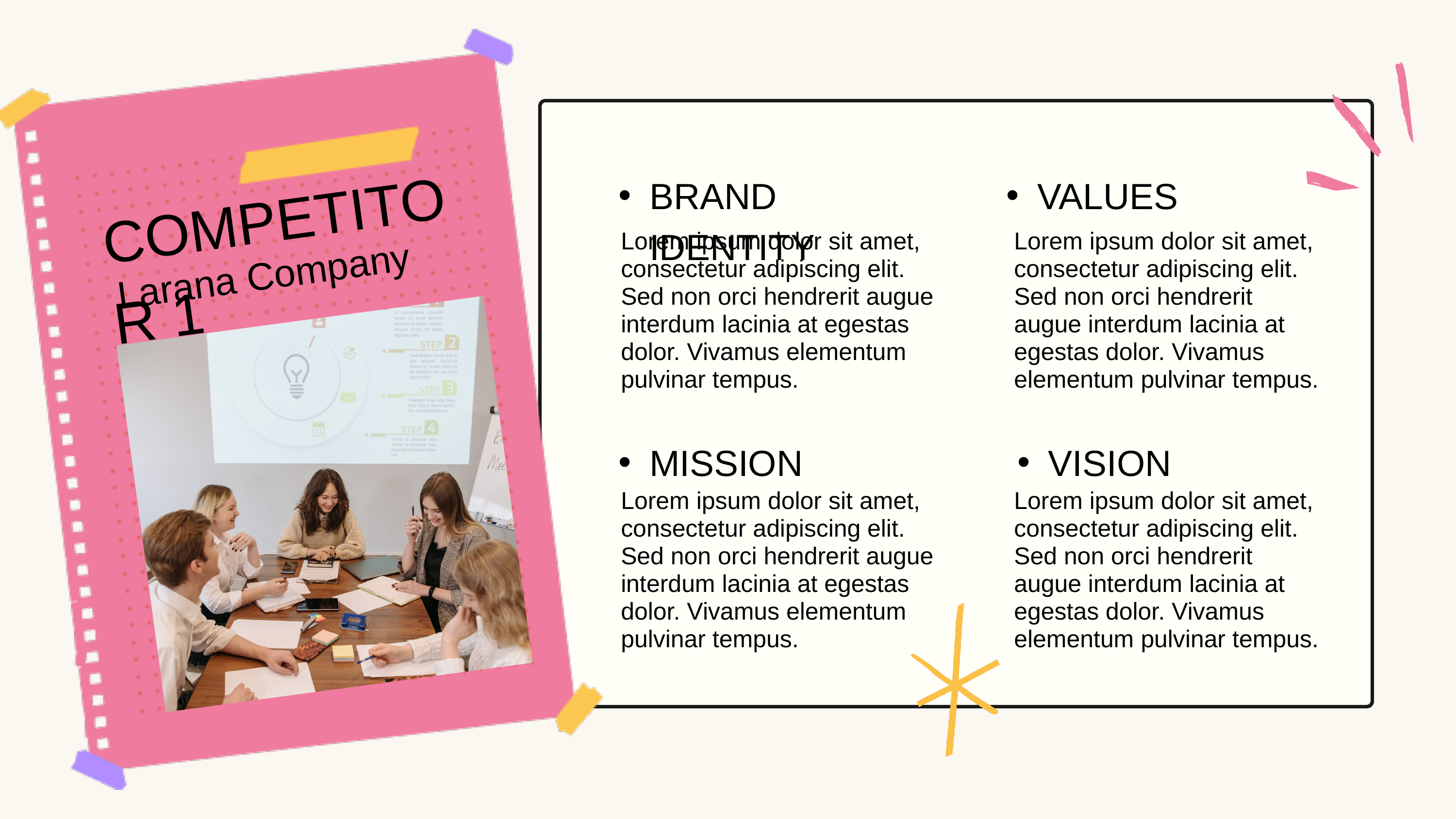

BRAND IDENTITY
VALUES
COMPETITOR 1
Lorem ipsum dolor sit amet, consectetur adipiscing elit. Sed non orci hendrerit augue interdum lacinia at egestas dolor. Vivamus elementum pulvinar tempus.
Lorem ipsum dolor sit amet, consectetur adipiscing elit. Sed non orci hendrerit augue interdum lacinia at egestas dolor. Vivamus elementum pulvinar tempus.
Larana Company

MISSION
VISION
Lorem ipsum dolor sit amet, consectetur adipiscing elit. Sed non orci hendrerit augue interdum lacinia at egestas dolor. Vivamus elementum pulvinar tempus.
Lorem ipsum dolor sit amet, consectetur adipiscing elit. Sed non orci hendrerit augue interdum lacinia at egestas dolor. Vivamus elementum pulvinar tempus.